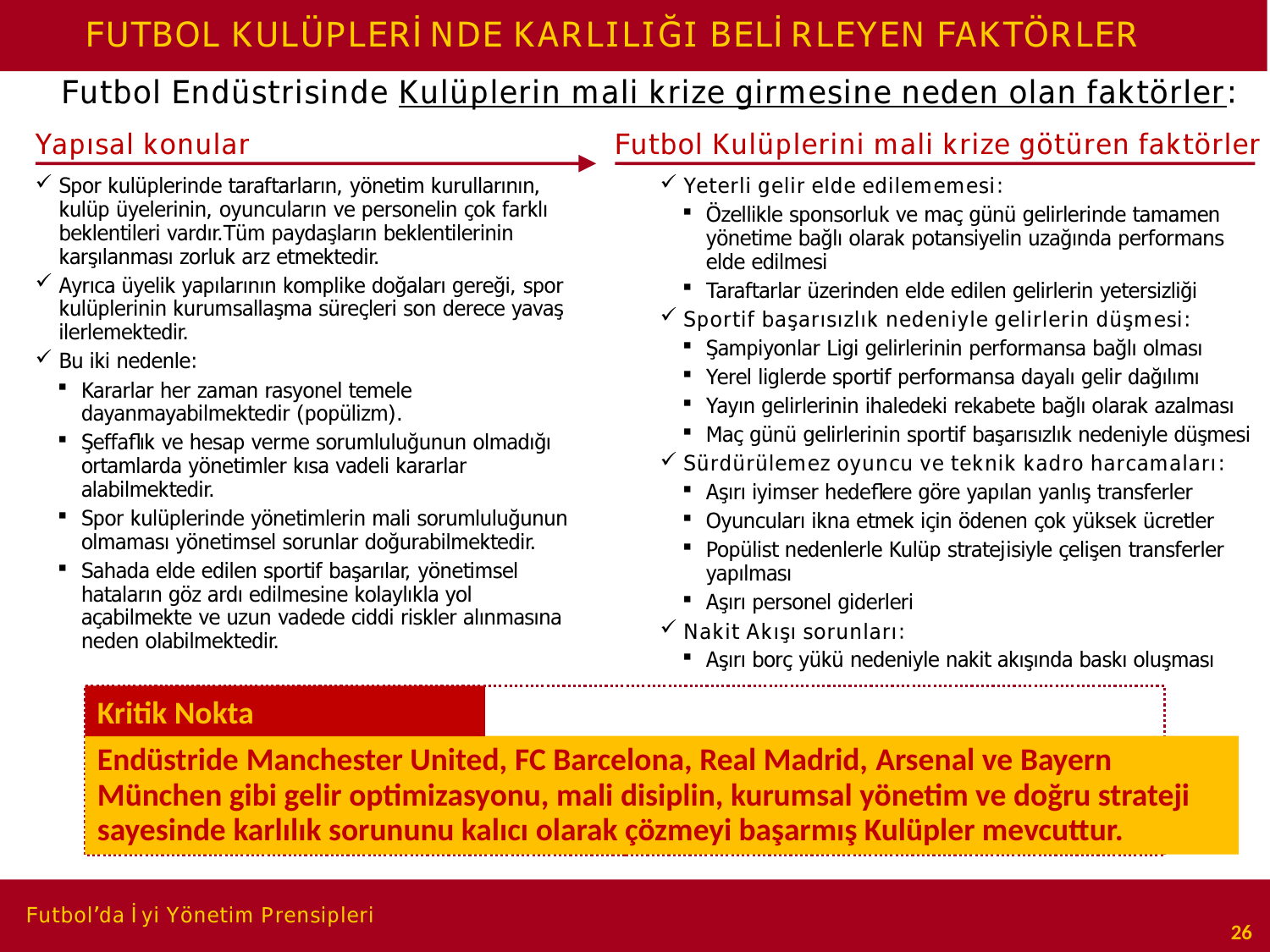

FUTBOL KULÜPLERİNDE KARLILIĞI BELİRLEYEN FAKTÖRLER
Futbol Endüstrisinde Kulüplerin mali krize girmesine neden olan faktörler:
Yapısal konular
Futbol Kulüplerini mali krize götüren faktörler

Yeterli gelir elde edilememesi:
Özellikle sponsorluk ve maç günü gelirlerinde tamamen yönetime bağlı olarak potansiyelin uzağında performans  elde edilmesi
Taraftarlar üzerinden elde edilen gelirlerin yetersizliği
Sportif başarısızlık nedeniyle gelirlerin düşmesi:
Şampiyonlar Ligi gelirlerinin performansa bağlı olması
Yerel liglerde sportif performansa dayalı gelir dağılımı
Yayın gelirlerinin ihaledeki rekabete bağlı olarak azalması
Maç günü gelirlerinin sportif başarısızlık nedeniyle düşmesi
Sürdürülemez oyuncu ve teknik kadro harcamaları:
Aşırı iyimser hedeflere göre yapılan yanlış transferler
Oyuncuları ikna etmek için ödenen çok yüksek ücretler
Popülist nedenlerle Kulüp stratejisiyle çelişen transferler yapılması
Aşırı personel giderleri
Nakit Akışı sorunları:
Aşırı borç yükü nedeniyle nakit akışında baskı oluşması
Spor kulüplerinde taraftarların, yönetim kurullarının, kulüp üyelerinin, oyuncuların ve personelin çok farklı beklentileri vardır.Tüm paydaşların beklentilerinin karşılanması zorluk arz etmektedir.
Ayrıca üyelik yapılarının komplike doğaları gereği, spor kulüplerinin kurumsallaşma süreçleri son derece yavaş ilerlemektedir.
Bu iki nedenle:
Kararlar her zaman rasyonel temele dayanmayabilmektedir (popülizm).
Şeffaflık ve hesap verme sorumluluğunun olmadığı ortamlarda yönetimler kısa vadeli kararlar alabilmektedir.
Spor kulüplerinde yönetimlerin mali sorumluluğunun olmaması yönetimsel sorunlar doğurabilmektedir.
Sahada elde edilen sportif başarılar, yönetimsel hataların göz ardı edilmesine kolaylıkla yol açabilmekte ve uzun vadede ciddi riskler alınmasına neden olabilmektedir.

Kritik Nokta
Endüstride Manchester United, FC Barcelona, Real Madrid, Arsenal ve Bayern München gibi gelir optimizasyonu, mali disiplin, kurumsal yönetim ve doğru strateji sayesinde karlılık sorununu kalıcı olarak çözmeyi başarmış Kulüpler mevcuttur.

Futbol’da İyi Yönetim Prensipleri
26